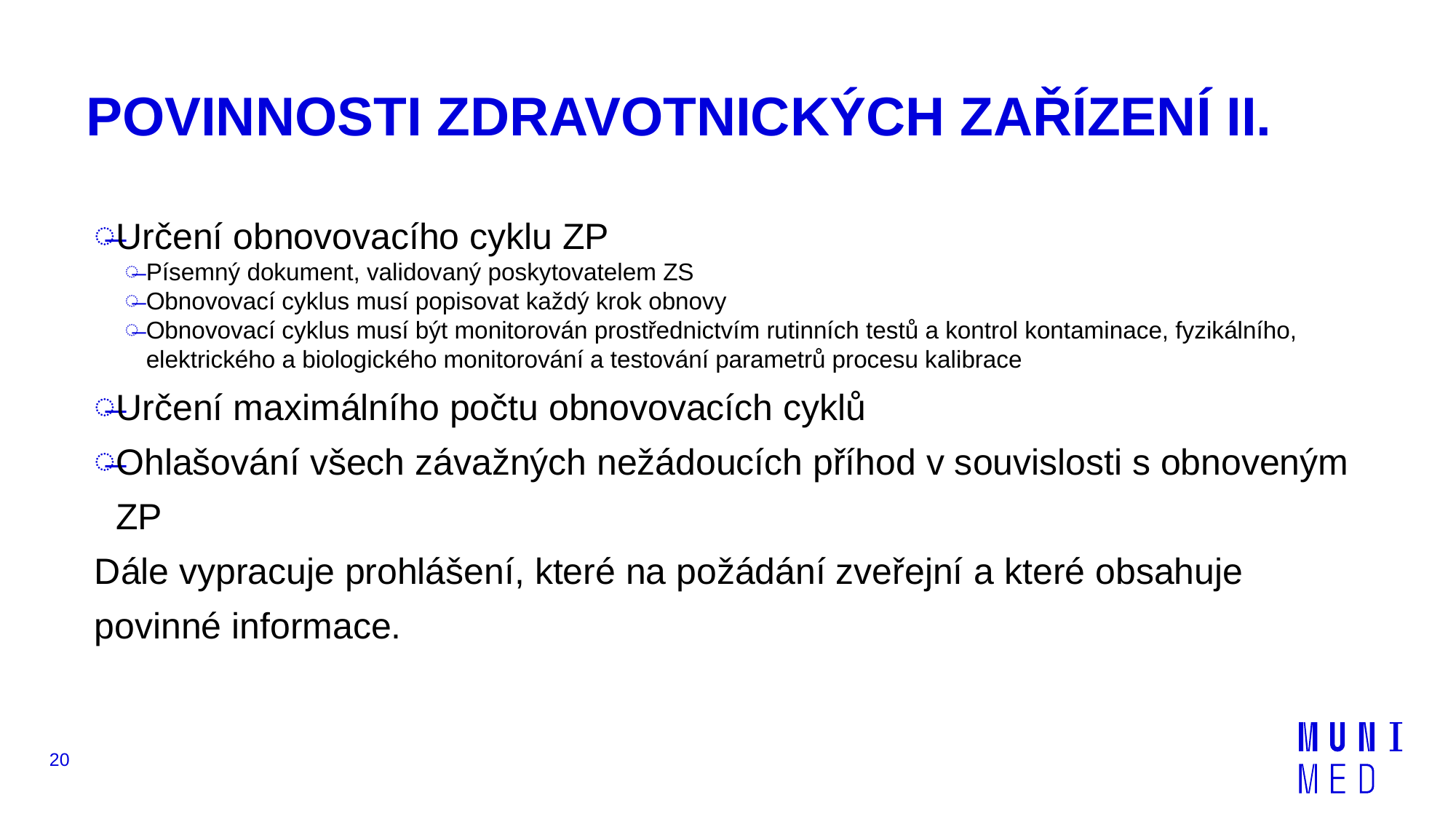

# POVINNOSTI ZDRAVOTNICKÝCH ZAŘÍZENÍ II.
Určení obnovovacího cyklu ZP
Písemný dokument, validovaný poskytovatelem ZS
Obnovovací cyklus musí popisovat každý krok obnovy
Obnovovací cyklus musí být monitorován prostřednictvím rutinních testů a kontrol kontaminace, fyzikálního, elektrického a biologického monitorování a testování parametrů procesu kalibrace
Určení maximálního počtu obnovovacích cyklů
Ohlašování všech závažných nežádoucích příhod v souvislosti s obnoveným ZP
Dále vypracuje prohlášení, které na požádání zveřejní a které obsahuje povinné informace.

20